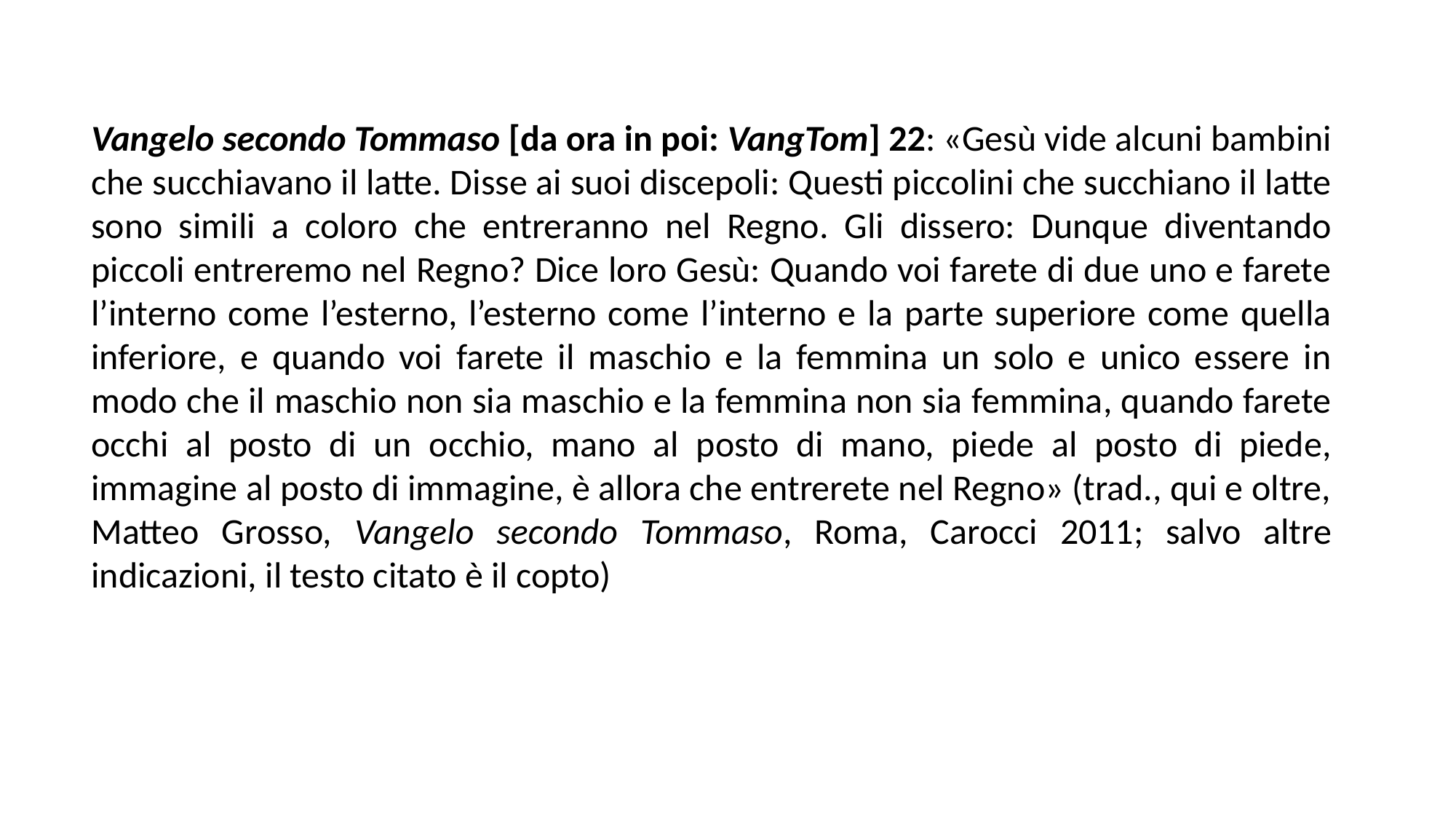

Vangelo secondo Tommaso [da ora in poi: VangTom] 22: «Gesù vide alcuni bambini che succhiavano il latte. Disse ai suoi discepoli: Questi piccolini che succhiano il latte sono simili a coloro che entreranno nel Regno. Gli dissero: Dunque diventando piccoli entreremo nel Regno? Dice loro Gesù: Quando voi farete di due uno e farete l’interno come l’esterno, l’esterno come l’interno e la parte superiore come quella inferiore, e quando voi farete il maschio e la femmina un solo e unico essere in modo che il maschio non sia maschio e la femmina non sia femmina, quando farete occhi al posto di un occhio, mano al posto di mano, piede al posto di piede, immagine al posto di immagine, è allora che entrerete nel Regno» (trad., qui e oltre, Matteo Grosso, Vangelo secondo Tommaso, Roma, Carocci 2011; salvo altre indicazioni, il testo citato è il copto)